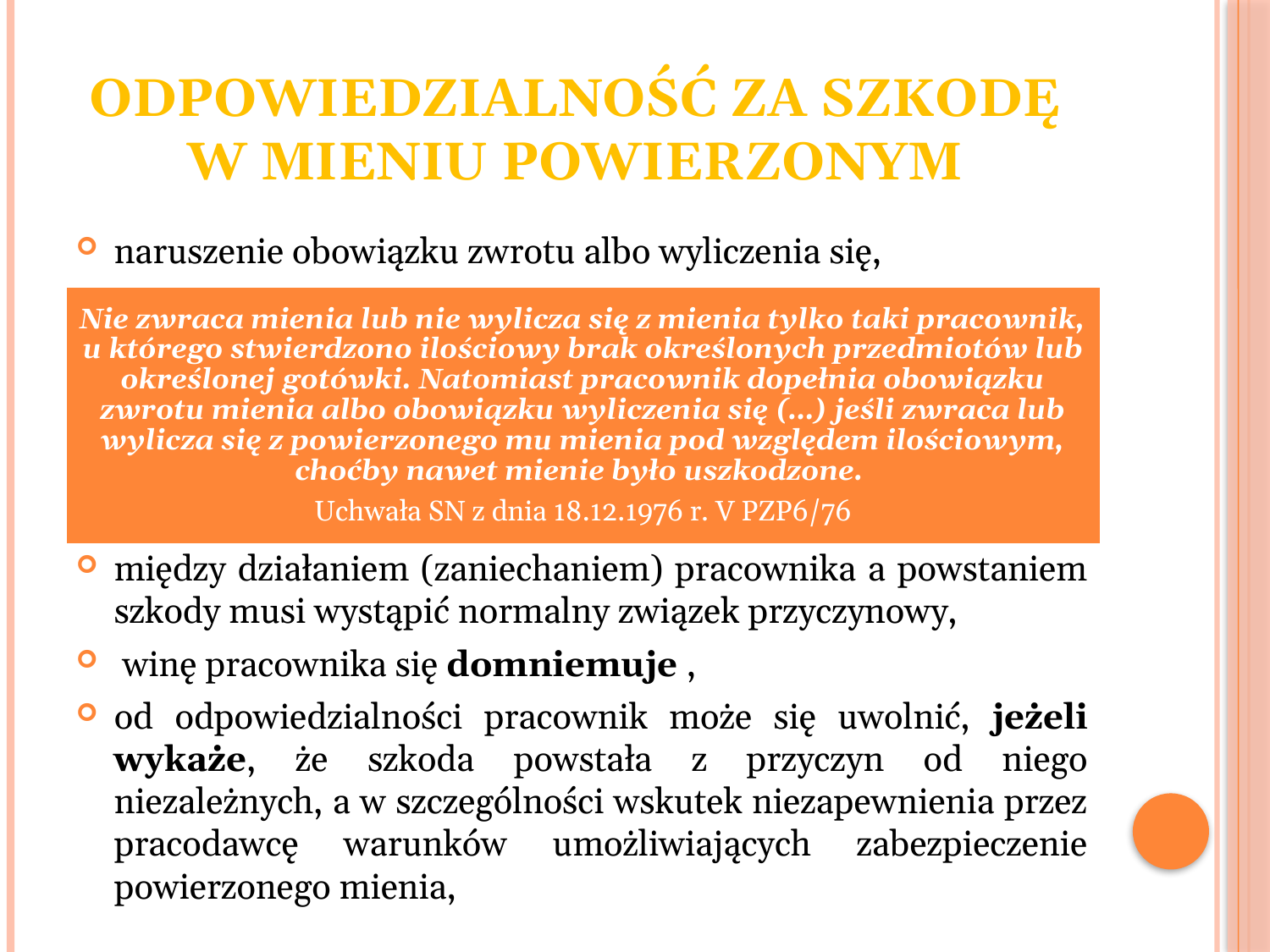

# Odpowiedzialność za szkodę w mieniu powierzonym
naruszenie obowiązku zwrotu albo wyliczenia się,

między działaniem (zaniechaniem) pracownika a powstaniem szkody musi wystąpić normalny związek przyczynowy,
 winę pracownika się domniemuje ,
od odpowiedzialności pracownik może się uwolnić, jeżeli wykaże, że szkoda powstała z przyczyn od niego niezależnych, a w szczególności wskutek niezapewnienia przez pracodawcę warunków umożliwiających zabezpieczenie powierzonego mienia,

Nie zwraca mienia lub nie wylicza się z mienia tylko taki pracownik, u którego stwierdzono ilościowy brak określonych przedmiotów lub określonej gotówki. Natomiast pracownik dopełnia obowiązku zwrotu mienia albo obowiązku wyliczenia się (…) jeśli zwraca lub wylicza się z powierzonego mu mienia pod względem ilościowym, choćby nawet mienie było uszkodzone.
Uchwała SN z dnia 18.12.1976 r. V PZP6/76